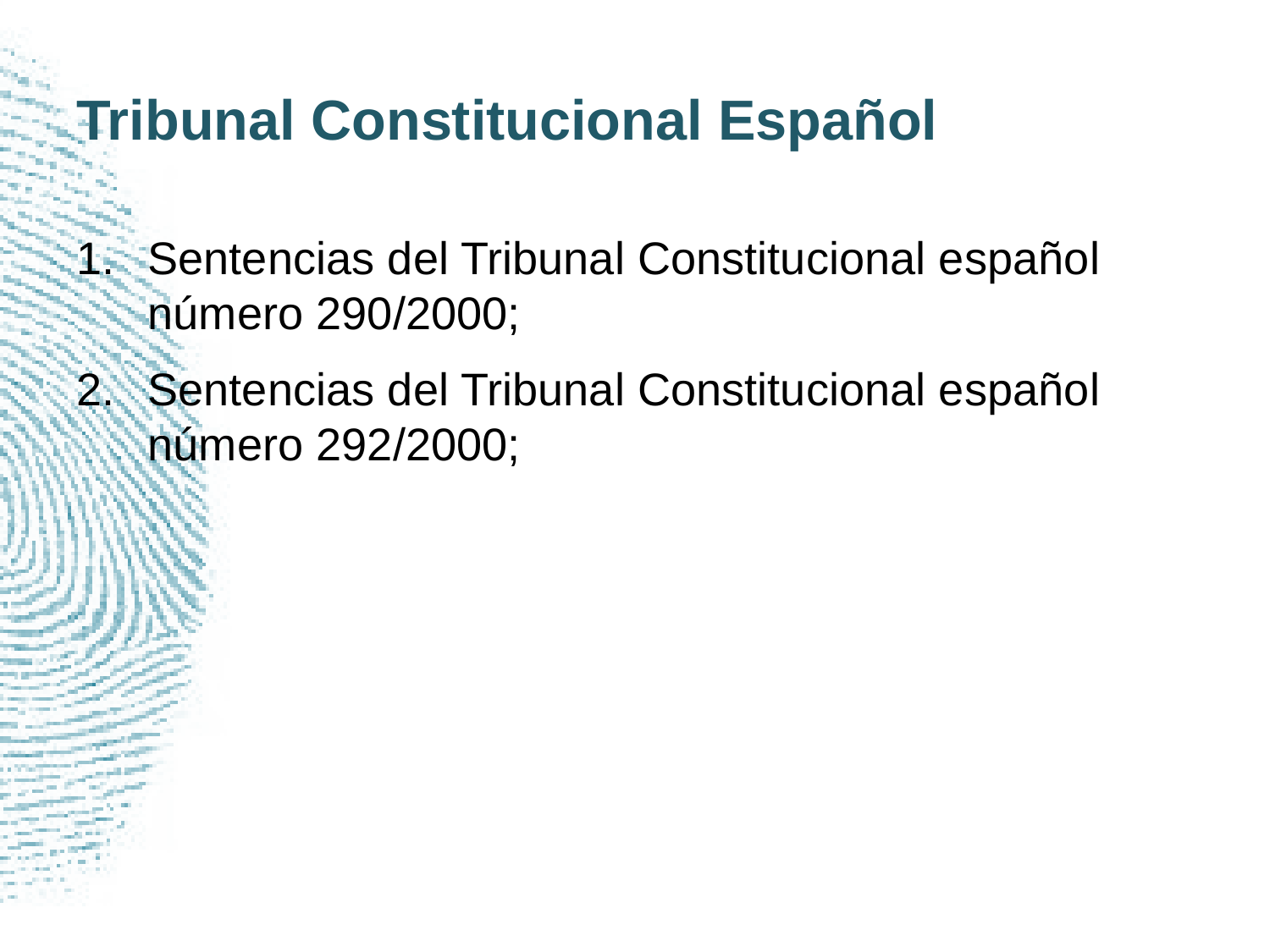

# Tribunal Constitucional Español
Sentencias del Tribunal Constitucional español número 290/2000;
Sentencias del Tribunal Constitucional español número 292/2000;